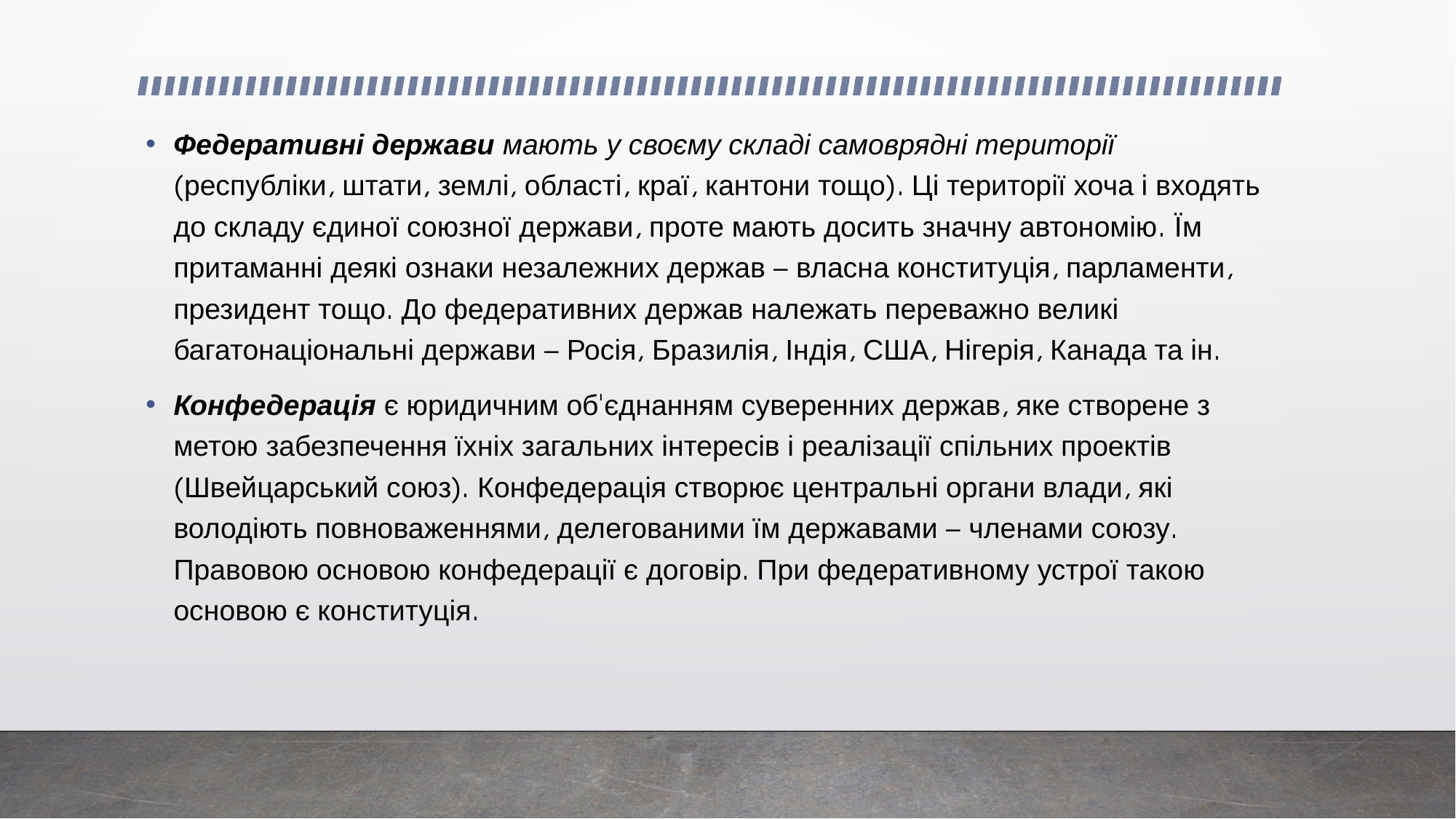

Федеративні держави мають у своєму складі самоврядні території (республіки, штати, землі, області, краї, кантони тощо). Ці території хоча і входять до складу єдиної союзної держави, проте мають досить значну автономію. Їм притаманні деякі ознаки незалежних держав – власна конституція, парламенти, президент тощо. До федеративних держав належать переважно великі багатонаціональні держави – Росія, Бразилія, Індія, США, Нігерія, Канада та ін.
Конфедерація є юридичним об'єднанням суверенних держав, яке створене з метою забезпечення їхніх загальних інтересів і реалізації спільних проектів (Швейцарський союз). Конфедерація створює центральні органи влади, які володіють повноваженнями, делегованими їм державами – членами союзу. Правовою основою конфедерації є договір. При федеративному устрої такою основою є конституція.